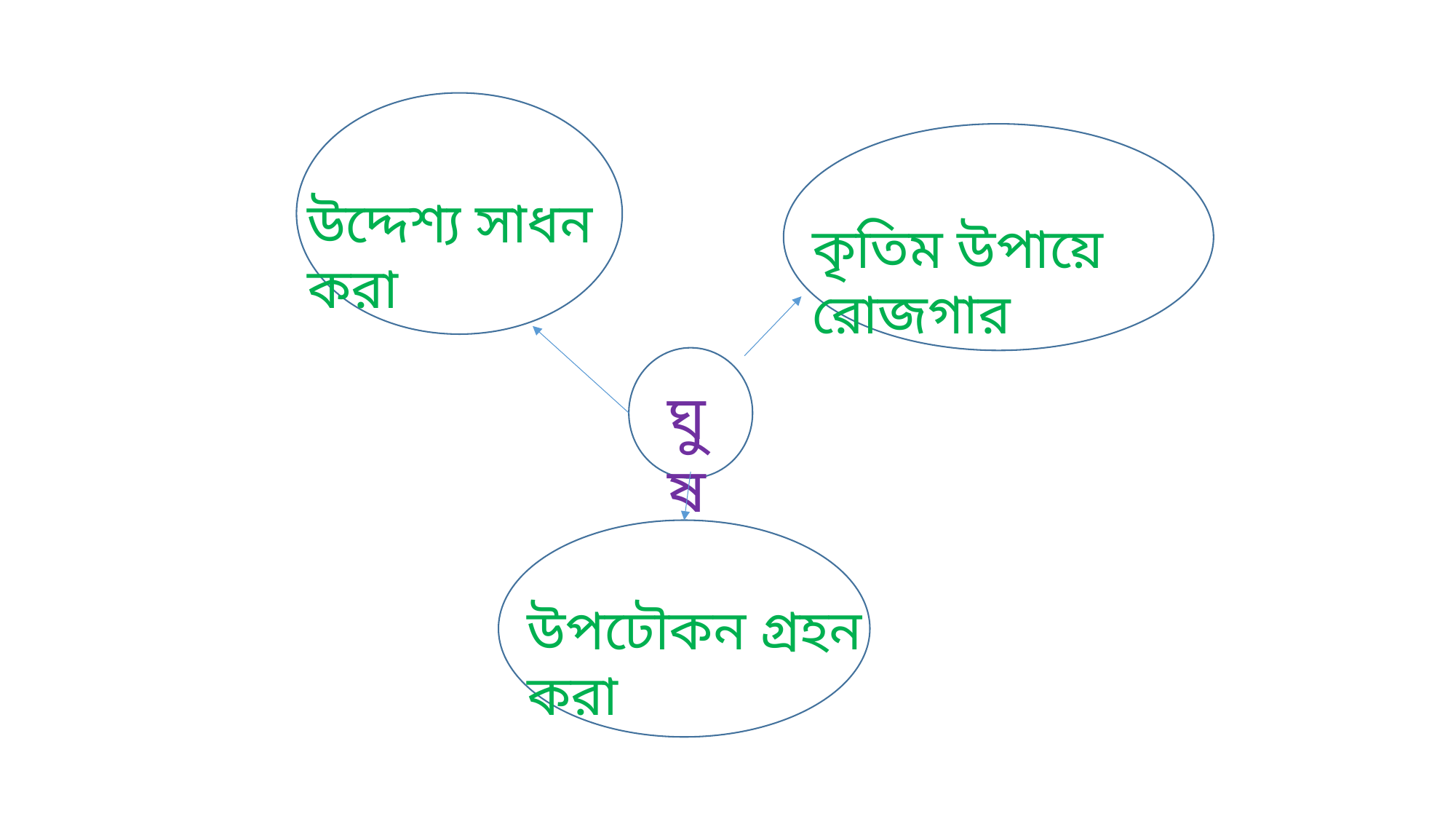

উদ্দেশ্য সাধন করা
কৃতিম উপায়ে রোজগার

ঘুষ

উপঢৌকন গ্রহন করা